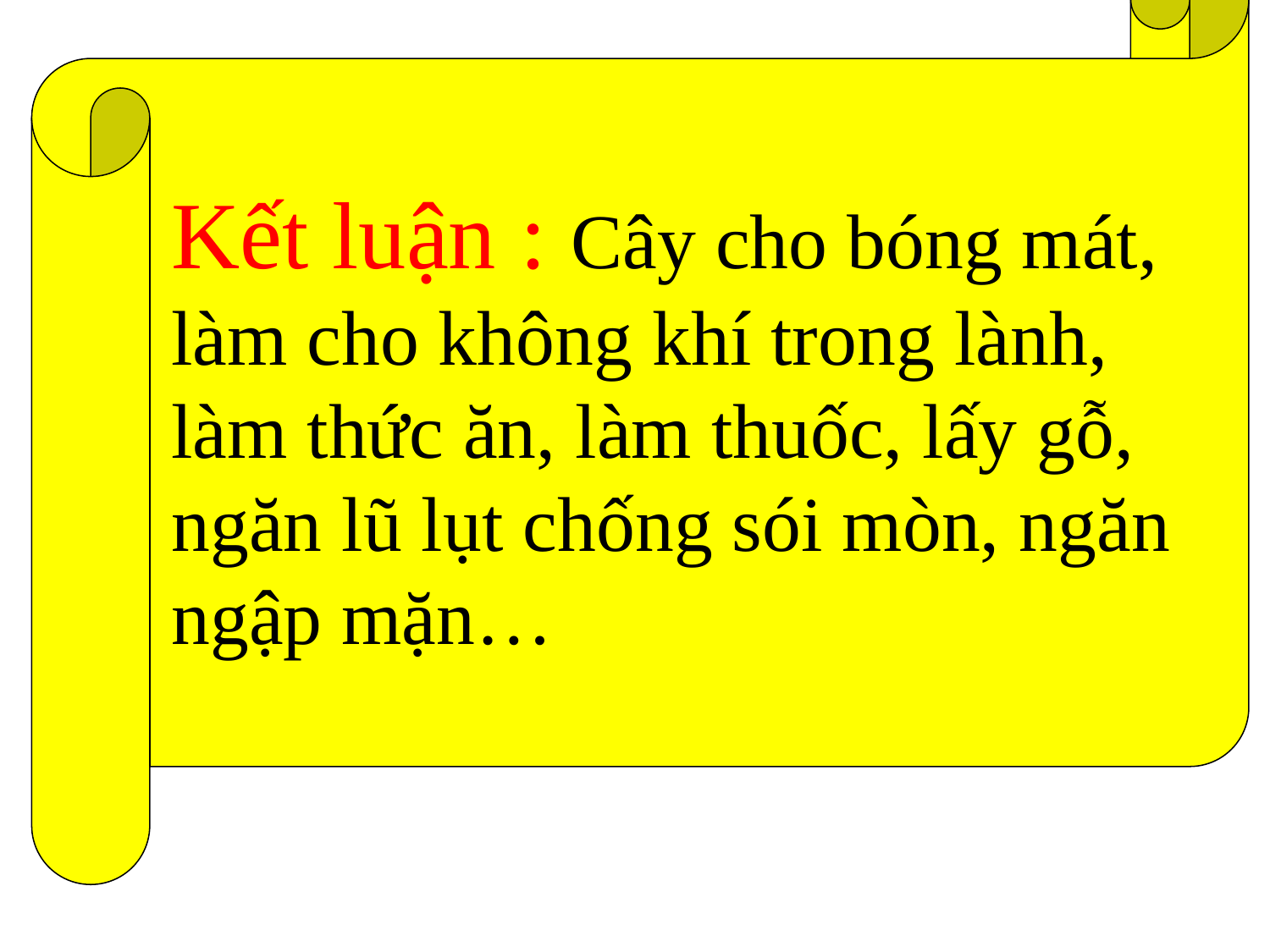

Kết luận : Cây cho bóng mát, làm cho không khí trong lành, làm thức ăn, làm thuốc, lấy gỗ, ngăn lũ lụt chống sói mòn, ngăn ngập mặn…